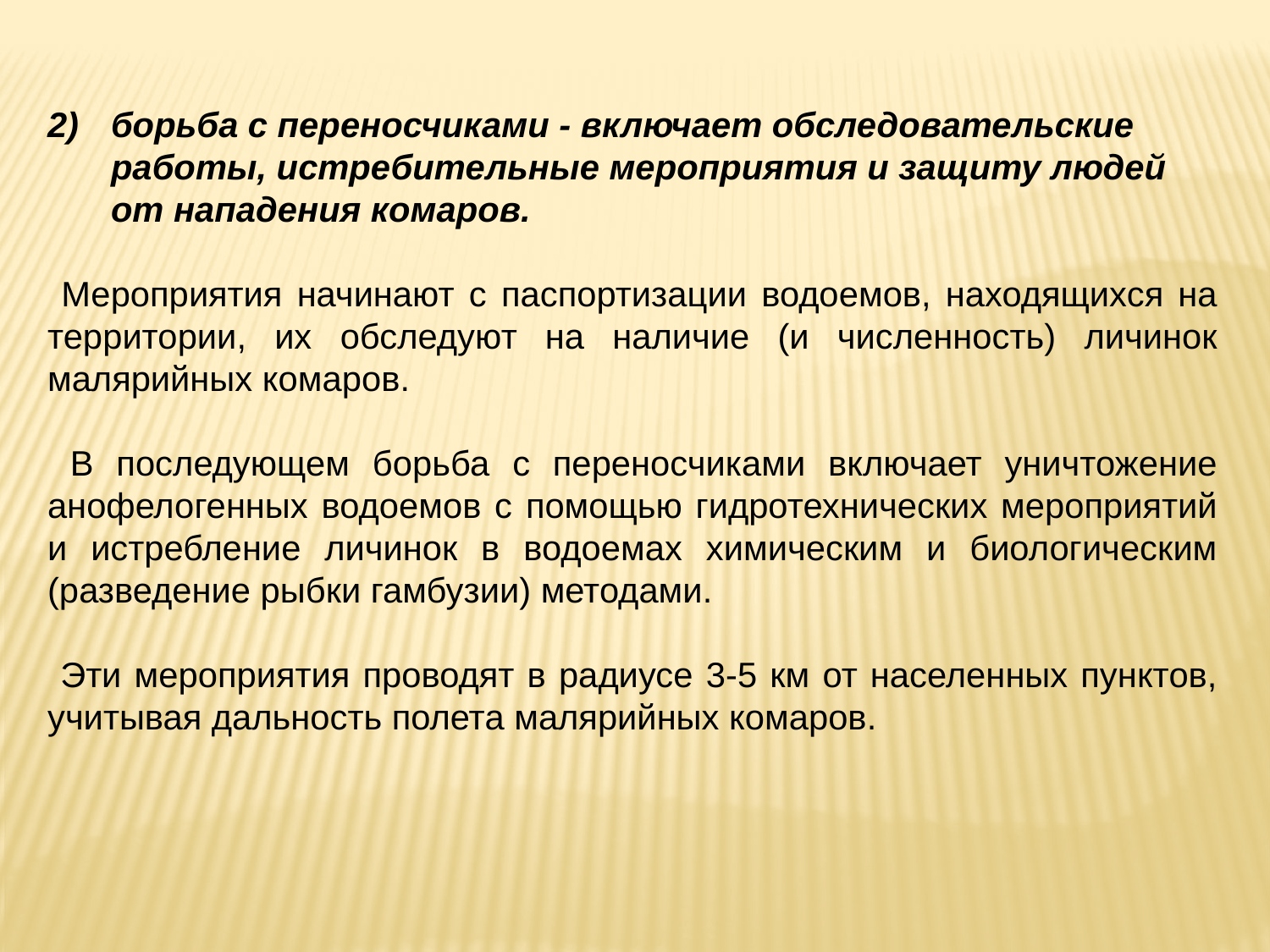

борьба с переносчиками - включает обследовательские работы, истребительные мероприятия и защиту людей от нападения комаров.

 Мероприятия начинают с паспортизации водоемов, находящихся на территории, их обследуют на наличие (и численность) личинок малярийных комаров.

 В последующем борьба с переносчиками включает уничтожение анофелогенных водоемов с помощью гидротехнических мероприятий и истребление личинок в водоемах химическим и биологическим (разведение рыбки гамбузии) методами.

 Эти мероприятия проводят в радиусе 3-5 км от населенных пунктов, учитывая дальность полета малярийных комаров.